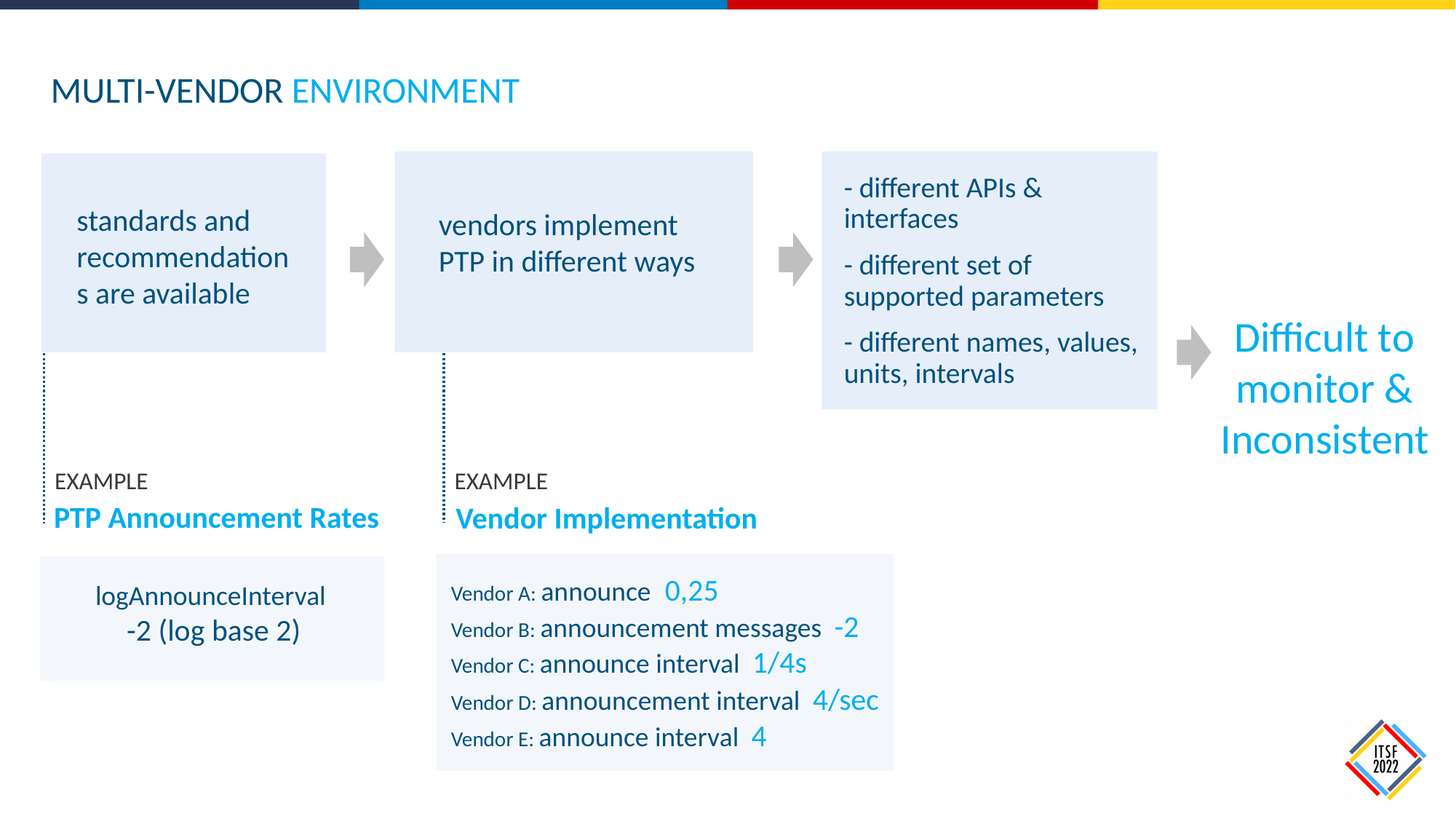

MULTI-VENDOR ENVIRONMENT

- different APIs & interfaces
- different set of supported parameters
- different names, values, units, intervals
standards and recommendations are available
vendors implement PTP in different ways

Difficult to monitor & Inconsistent

EXAMPLE
EXAMPLE
PTP Announcement Rates
Vendor Implementation

Vendor A: announce  0,25
Vendor B: announcement messages  -2
Vendor C: announce interval  1/4s
Vendor D: announcement interval  4/sec
Vendor E: announce interval  4
logAnnounceInterval
-2 (log base 2)